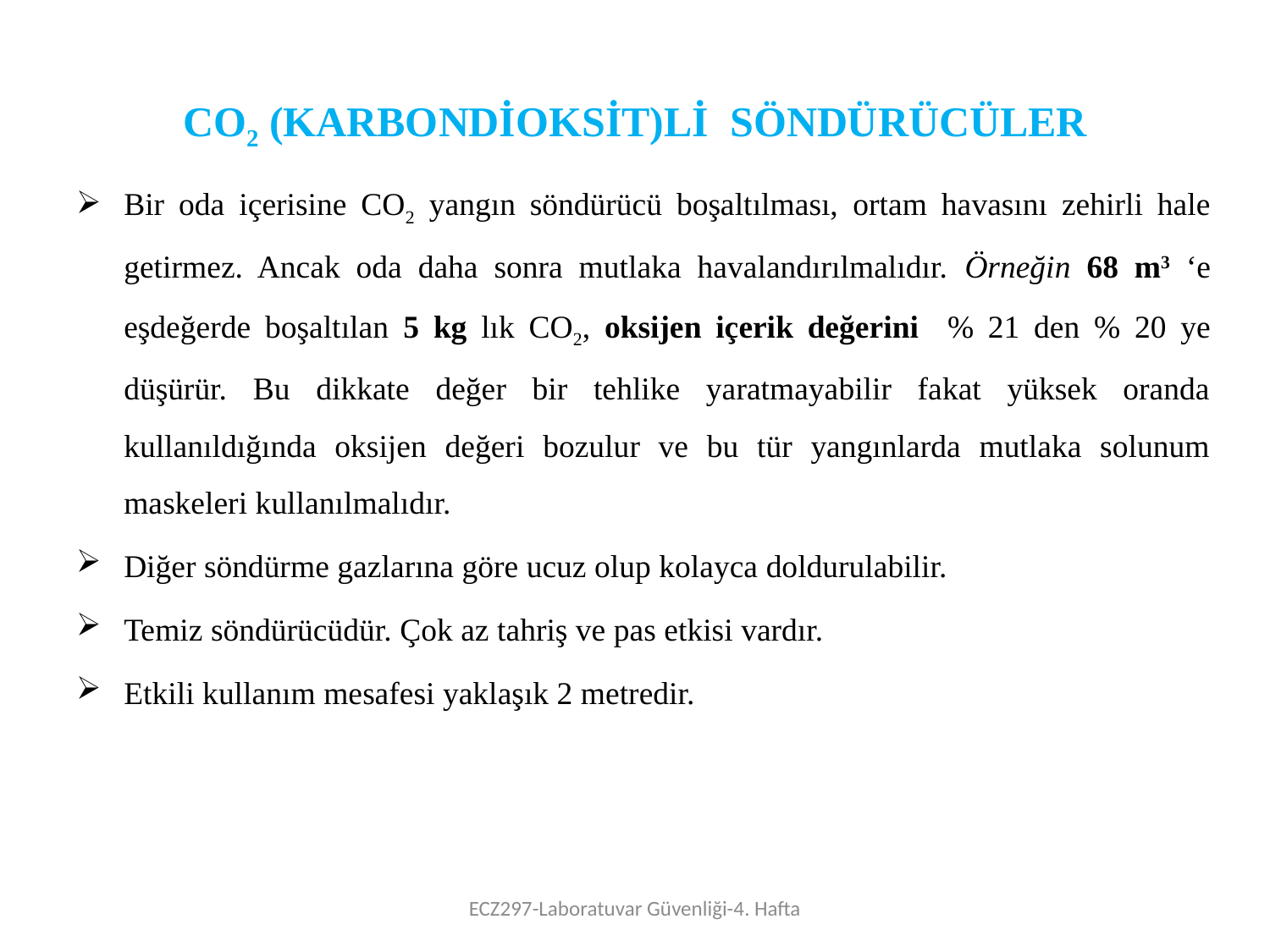

# CO2 (KARBONDİOKSİT)Lİ  SÖNDÜRÜCÜLER
Bir oda içerisine CO2 yangın söndürücü boşaltılması, ortam havasını zehirli hale getirmez. Ancak oda daha sonra mutlaka havalandırılmalıdır. Örneğin 68 m3 ‘e eşdeğerde boşaltılan 5 kg lık CO2, oksijen içerik değerini  % 21 den % 20 ye düşürür. Bu dikkate değer bir tehlike yaratmayabilir fakat yüksek oranda kullanıldığında oksijen değeri bozulur ve bu tür yangınlarda mutlaka solunum maskeleri kullanılmalıdır.
Diğer söndürme gazlarına göre ucuz olup kolayca doldurulabilir.
Temiz söndürücüdür. Çok az tahriş ve pas etkisi vardır.
Etkili kullanım mesafesi yaklaşık 2 metredir.

ECZ297-Laboratuvar Güvenliği-4. Hafta